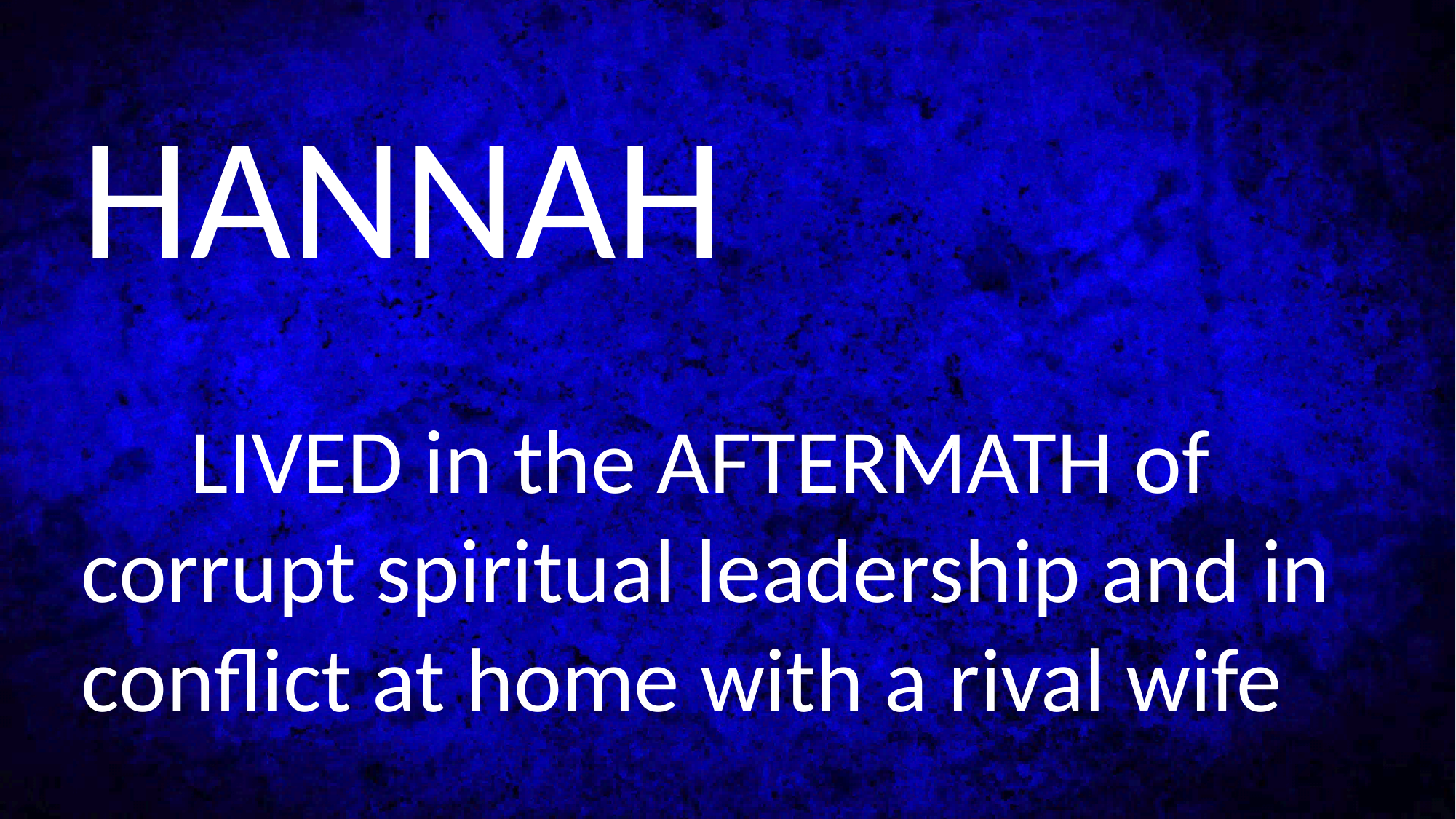

HANNAH

	LIVED in the AFTERMATH of corrupt spiritual leadership and in conflict at home with a rival wife